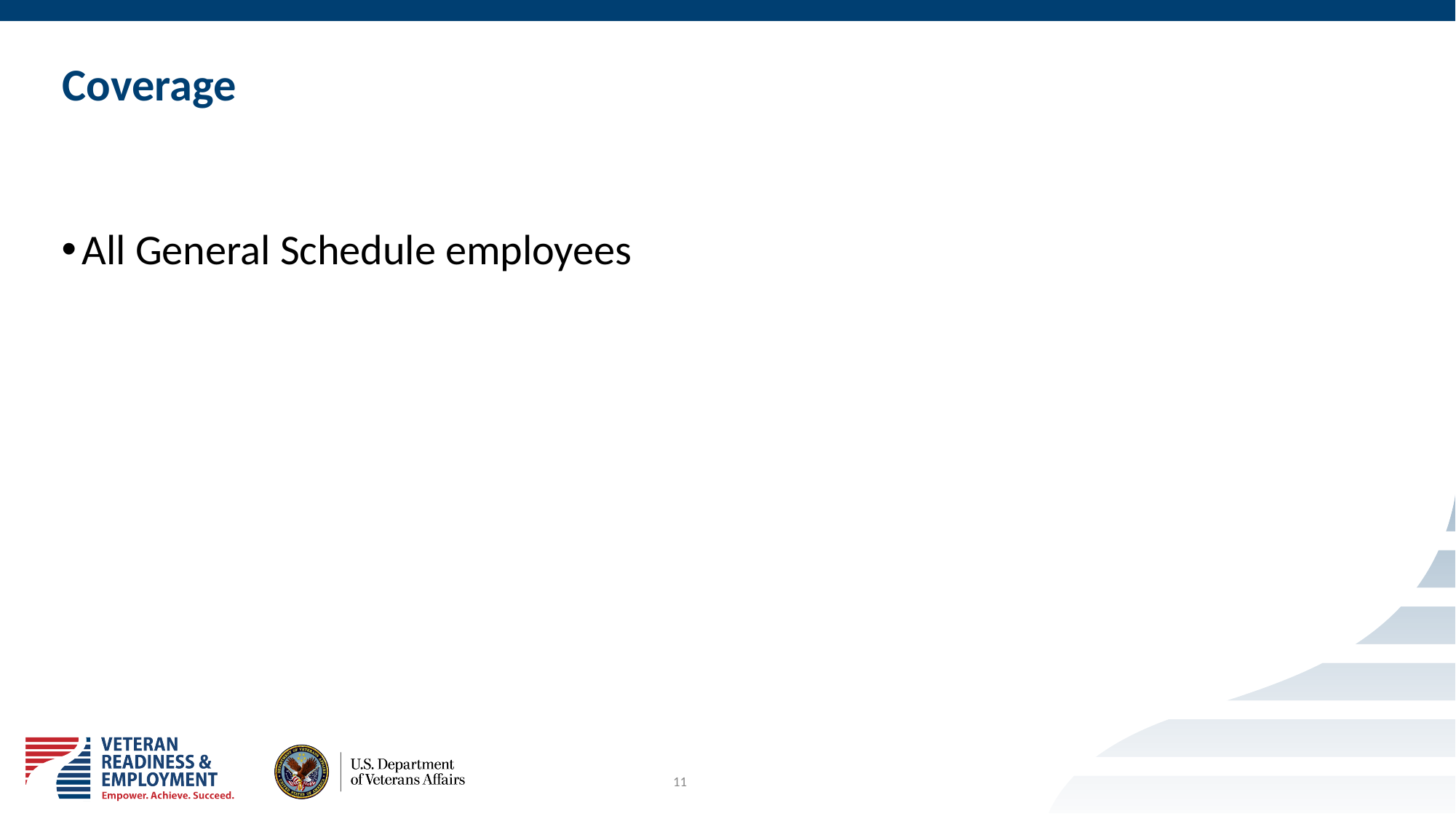

# Coverage

All General Schedule employees

11